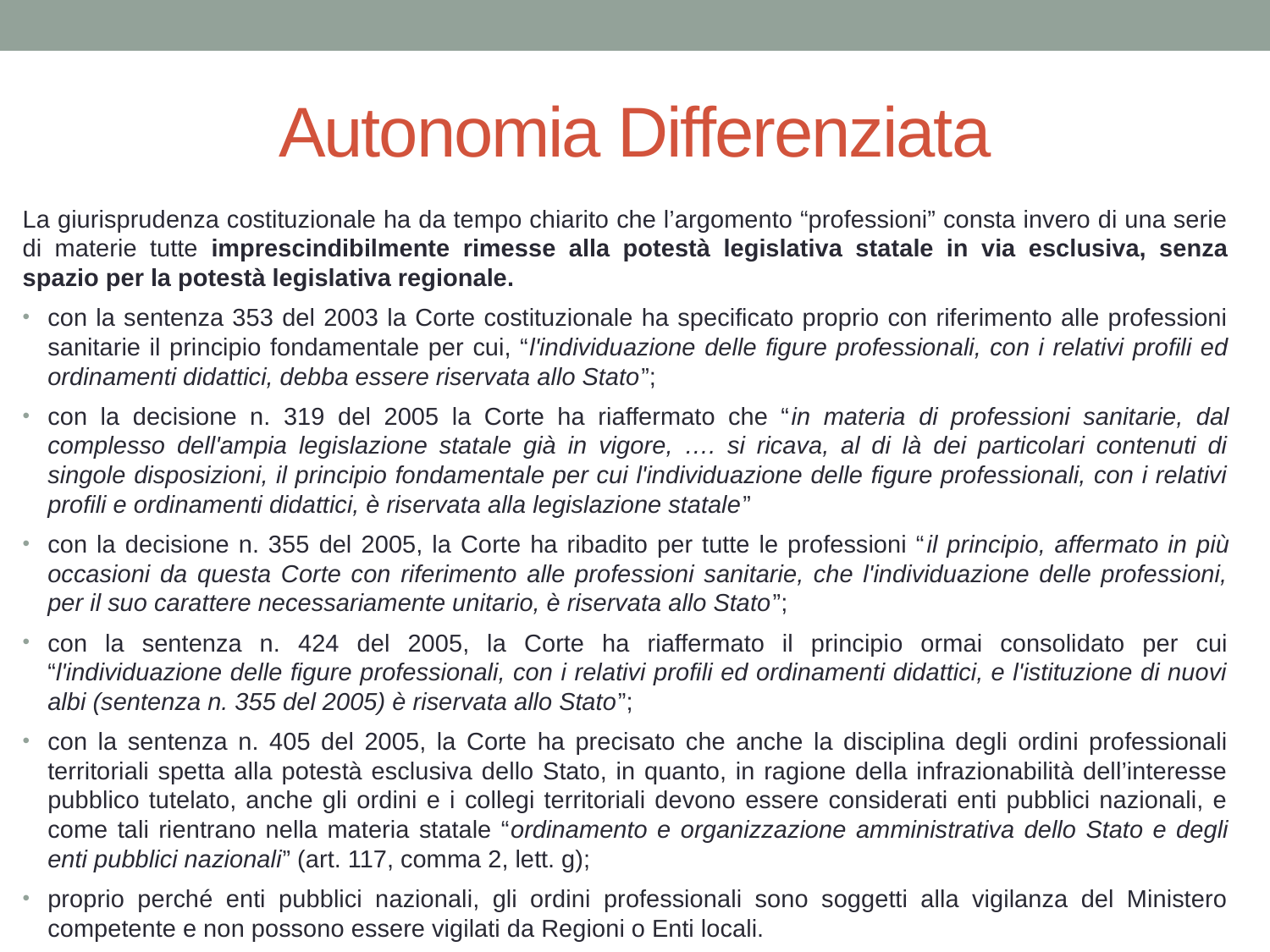

# Autonomia Differenziata
La giurisprudenza costituzionale ha da tempo chiarito che l’argomento “professioni” consta invero di una serie di materie tutte imprescindibilmente rimesse alla potestà legislativa statale in via esclusiva, senza spazio per la potestà legislativa regionale.
con la sentenza 353 del 2003 la Corte costituzionale ha specificato proprio con riferimento alle professioni sanitarie il principio fondamentale per cui, “l'individuazione delle figure professionali, con i relativi profili ed ordinamenti didattici, debba essere riservata allo Stato”;
con la decisione n. 319 del 2005 la Corte ha riaffermato che “in materia di professioni sanitarie, dal complesso dell'ampia legislazione statale già in vigore, …. si ricava, al di là dei particolari contenuti di singole disposizioni, il principio fondamentale per cui l'individuazione delle figure professionali, con i relativi profili e ordinamenti didattici, è riservata alla legislazione statale”
con la decisione n. 355 del 2005, la Corte ha ribadito per tutte le professioni “il principio, affermato in più occasioni da questa Corte con riferimento alle professioni sanitarie, che l'individuazione delle professioni, per il suo carattere necessariamente unitario, è riservata allo Stato”;
con la sentenza n. 424 del 2005, la Corte ha riaffermato il principio ormai consolidato per cui “l'individuazione delle figure professionali, con i relativi profili ed ordinamenti didattici, e l'istituzione di nuovi albi (sentenza n. 355 del 2005) è riservata allo Stato”;
con la sentenza n. 405 del 2005, la Corte ha precisato che anche la disciplina degli ordini professionali territoriali spetta alla potestà esclusiva dello Stato, in quanto, in ragione della infrazionabilità dell’interesse pubblico tutelato, anche gli ordini e i collegi territoriali devono essere considerati enti pubblici nazionali, e come tali rientrano nella materia statale “ordinamento e organizzazione amministrativa dello Stato e degli enti pubblici nazionali” (art. 117, comma 2, lett. g);
proprio perché enti pubblici nazionali, gli ordini professionali sono soggetti alla vigilanza del Ministero competente e non possono essere vigilati da Regioni o Enti locali.